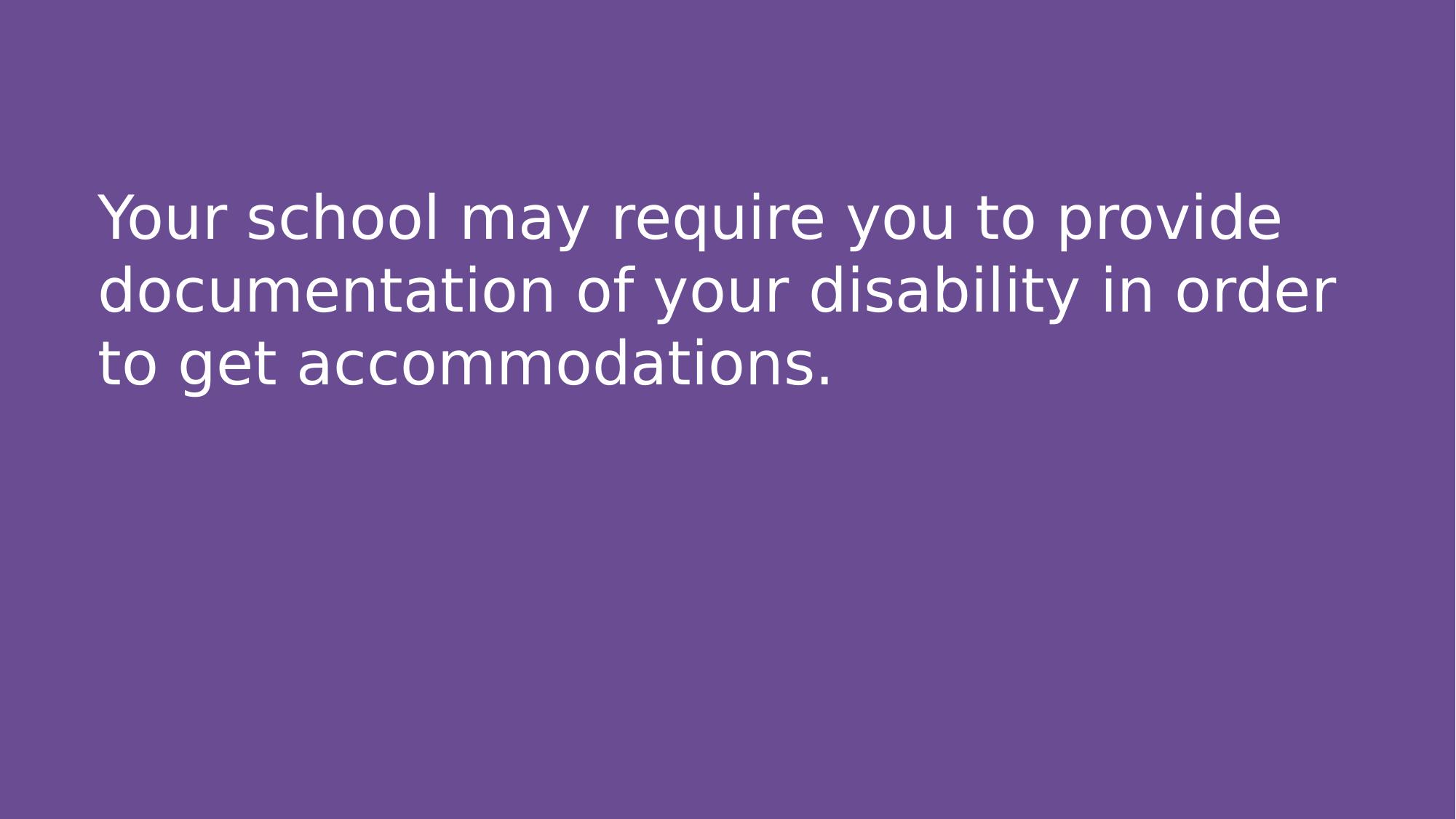

# Your school may require you to provide documentation of your disability in order to get accommodations.